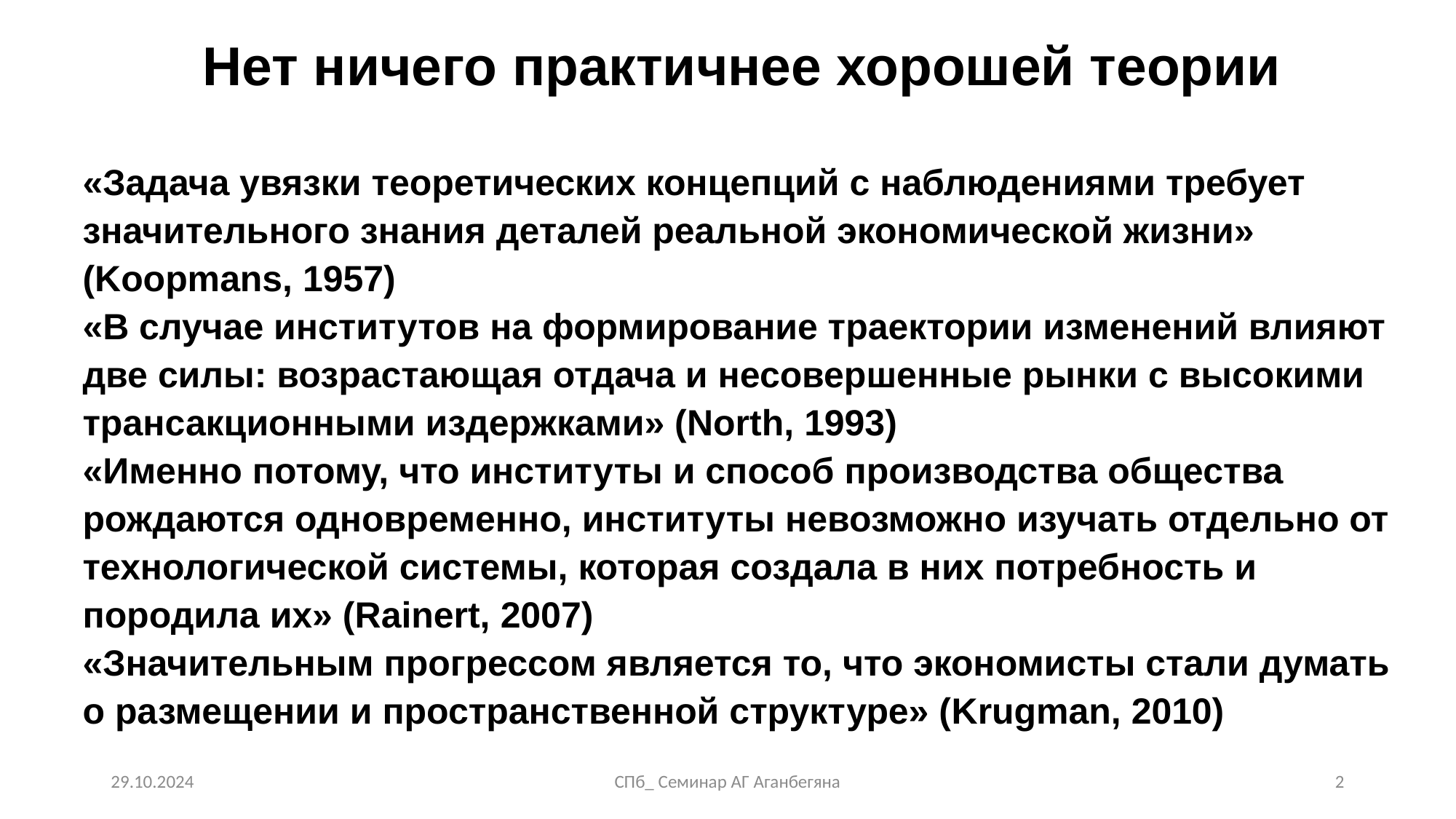

# Нет ничего практичнее хорошей теории
«Задача увязки теоретических концепций с наблюдениями требует значительного знания деталей реальной экономической жизни» (Koopmans, 1957)
«В случае институтов на формирование траектории изменений влияют две силы: возрастающая отдача и несовершенные рынки с высокими трансакционными издержками» (North, 1993)
«Именно потому, что институты и способ производства общества рождаются одновременно, институты невозможно изучать отдельно от технологической системы, которая создала в них потребность и породила их» (Rainert, 2007)
«Значительным прогрессом является то, что экономисты стали думать о размещении и пространственной структуре» (Krugman, 2010)

29.10.2024
СПб_ Семинар АГ Аганбегяна
2